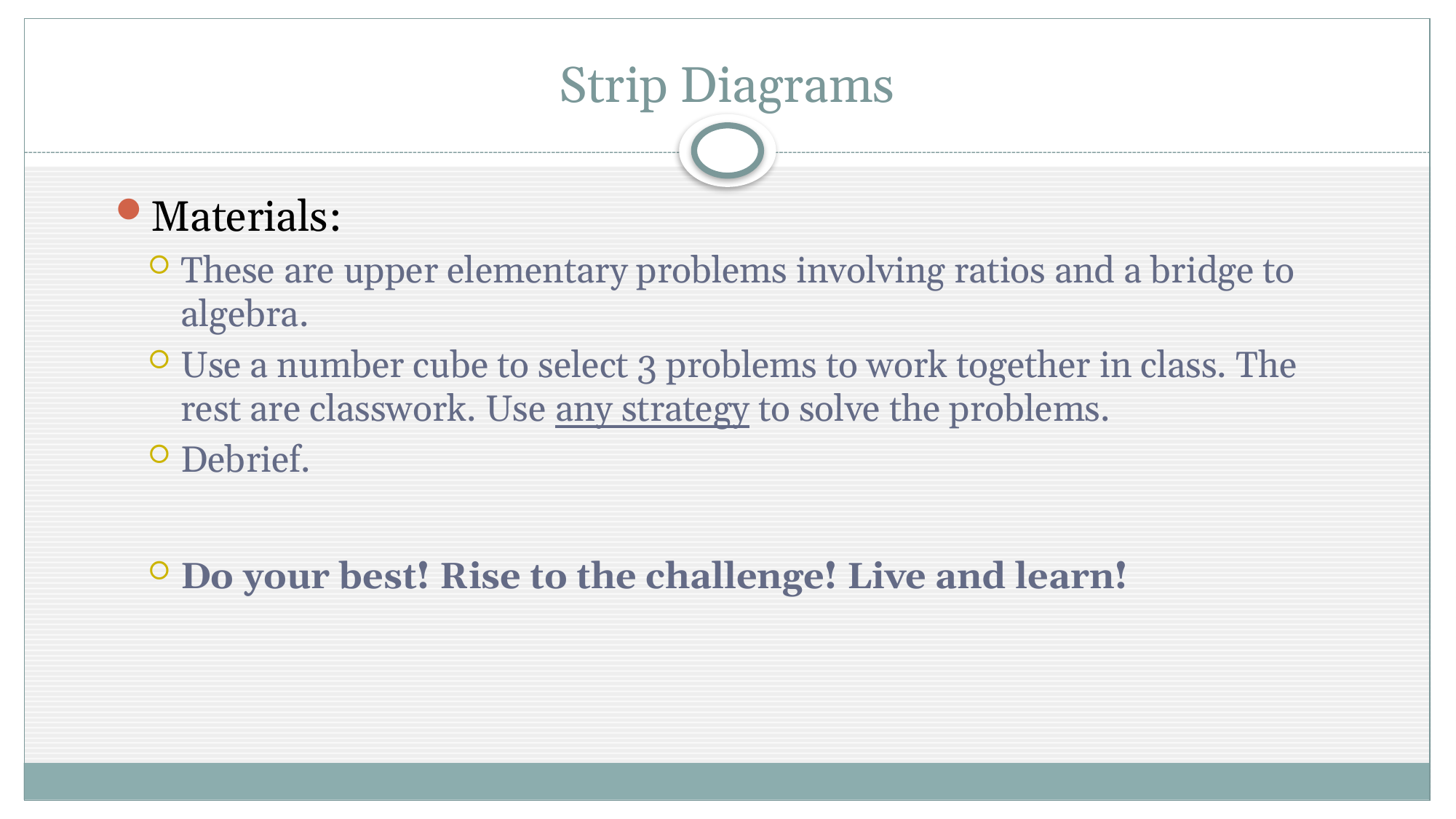

# Strip Diagrams
Materials:
These are upper elementary problems involving ratios and a bridge to algebra.
Use a number cube to select 3 problems to work together in class. The rest are classwork. Use any strategy to solve the problems.
Debrief.

Do your best! Rise to the challenge! Live and learn!